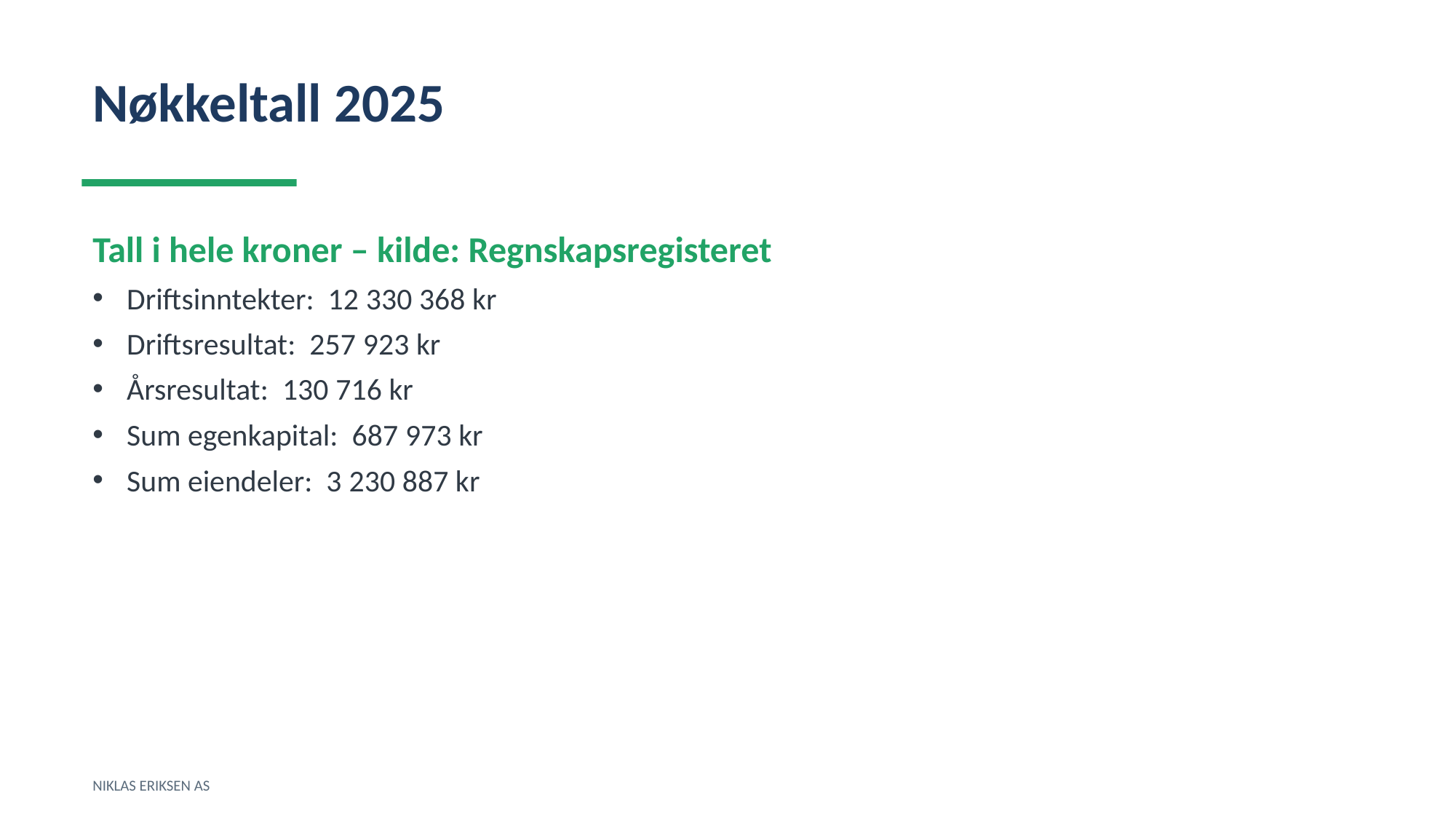

Nøkkeltall 2025

Tall i hele kroner – kilde: Regnskapsregisteret
Driftsinntekter:  12 330 368 kr
Driftsresultat:  257 923 kr
Årsresultat:  130 716 kr
Sum egenkapital:  687 973 kr
Sum eiendeler:  3 230 887 kr
NIKLAS ERIKSEN AS